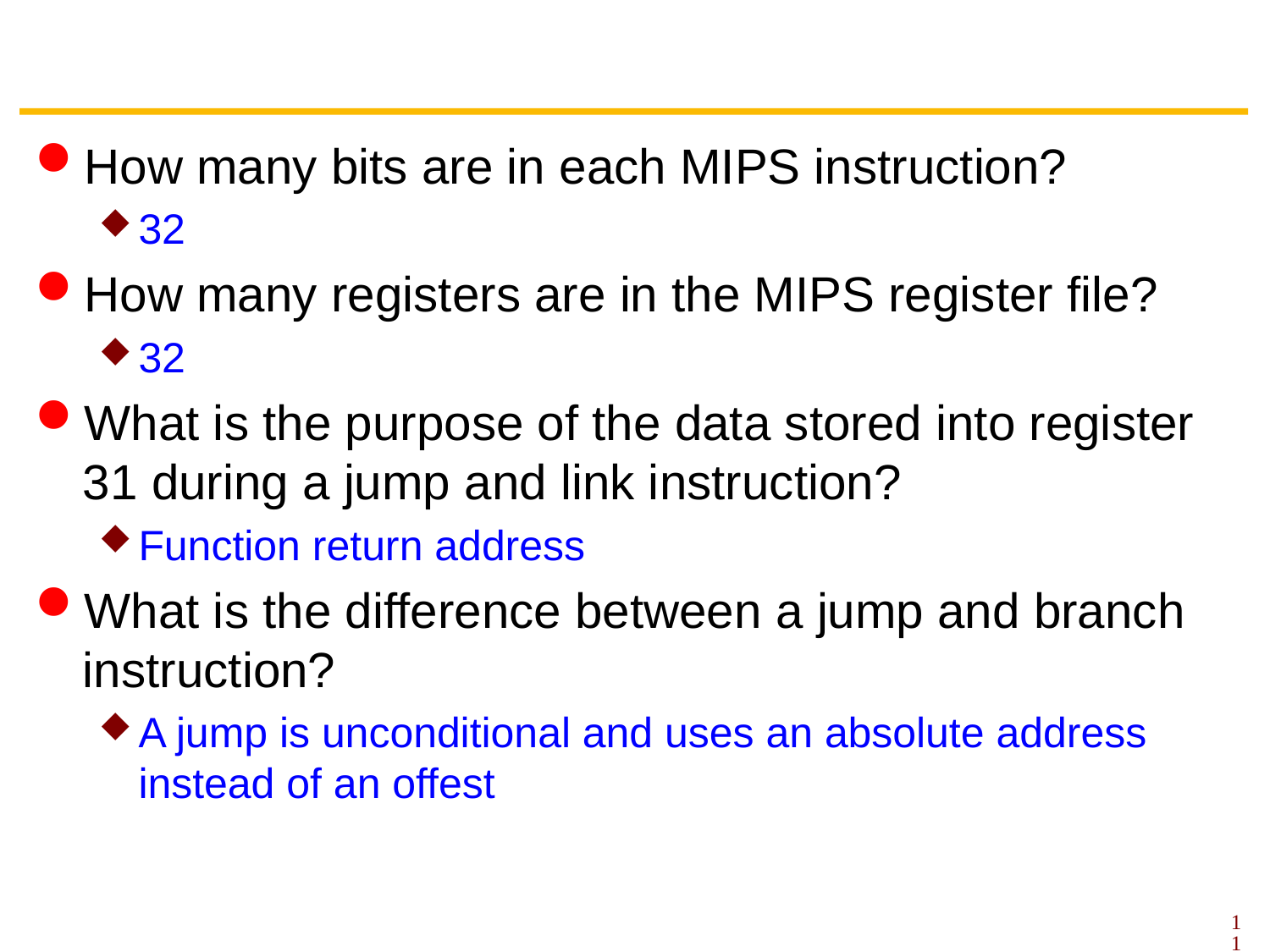

#
How many bits are in each MIPS instruction?
32
How many registers are in the MIPS register file?
32
What is the purpose of the data stored into register 31 during a jump and link instruction?
Function return address
What is the difference between a jump and branch instruction?
A jump is unconditional and uses an absolute address instead of an offest
11